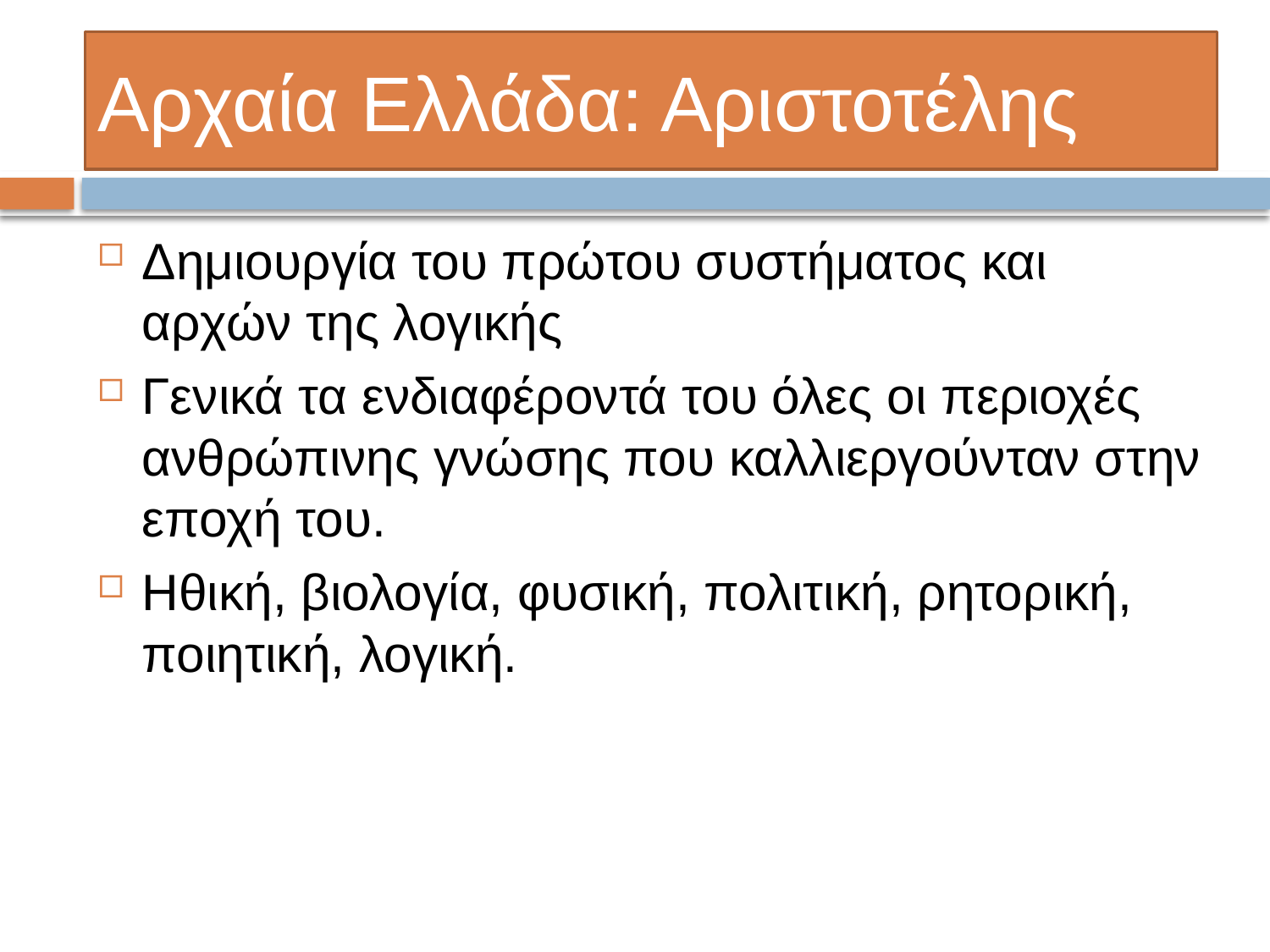

# Αρχαία Ελλάδα: Αριστοτέλης
Δημιουργία του πρώτου συστήματος και αρχών της λογικής
Γενικά τα ενδιαφέροντά του όλες οι περιοχές ανθρώπινης γνώσης που καλλιεργούνταν στην εποχή του.
Ηθική, βιολογία, φυσική, πολιτική, ρητορική, ποιητική, λογική.